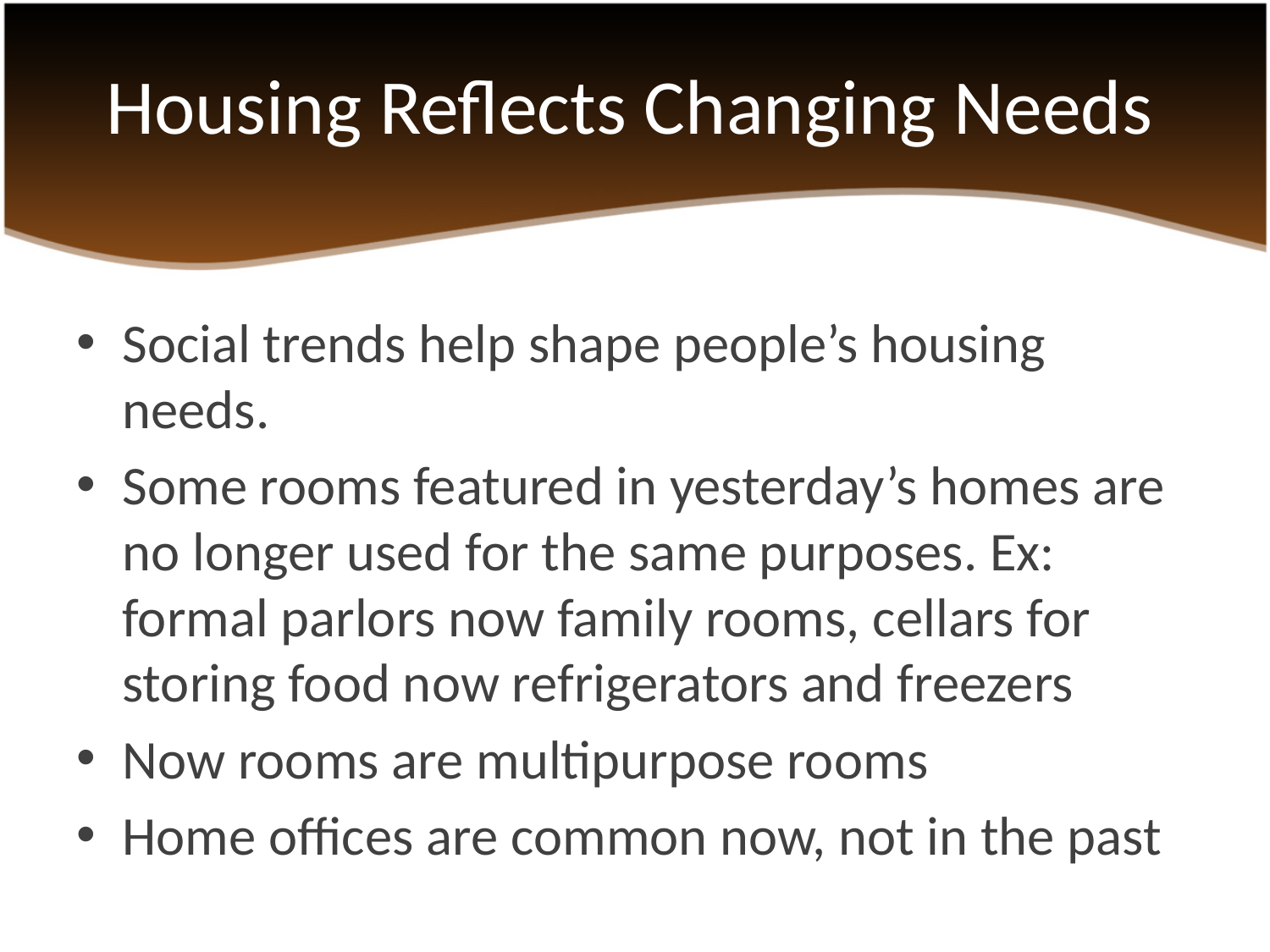

# Housing Reflects Changing Needs
Social trends help shape people’s housing needs.
Some rooms featured in yesterday’s homes are no longer used for the same purposes. Ex: formal parlors now family rooms, cellars for storing food now refrigerators and freezers
Now rooms are multipurpose rooms
Home offices are common now, not in the past